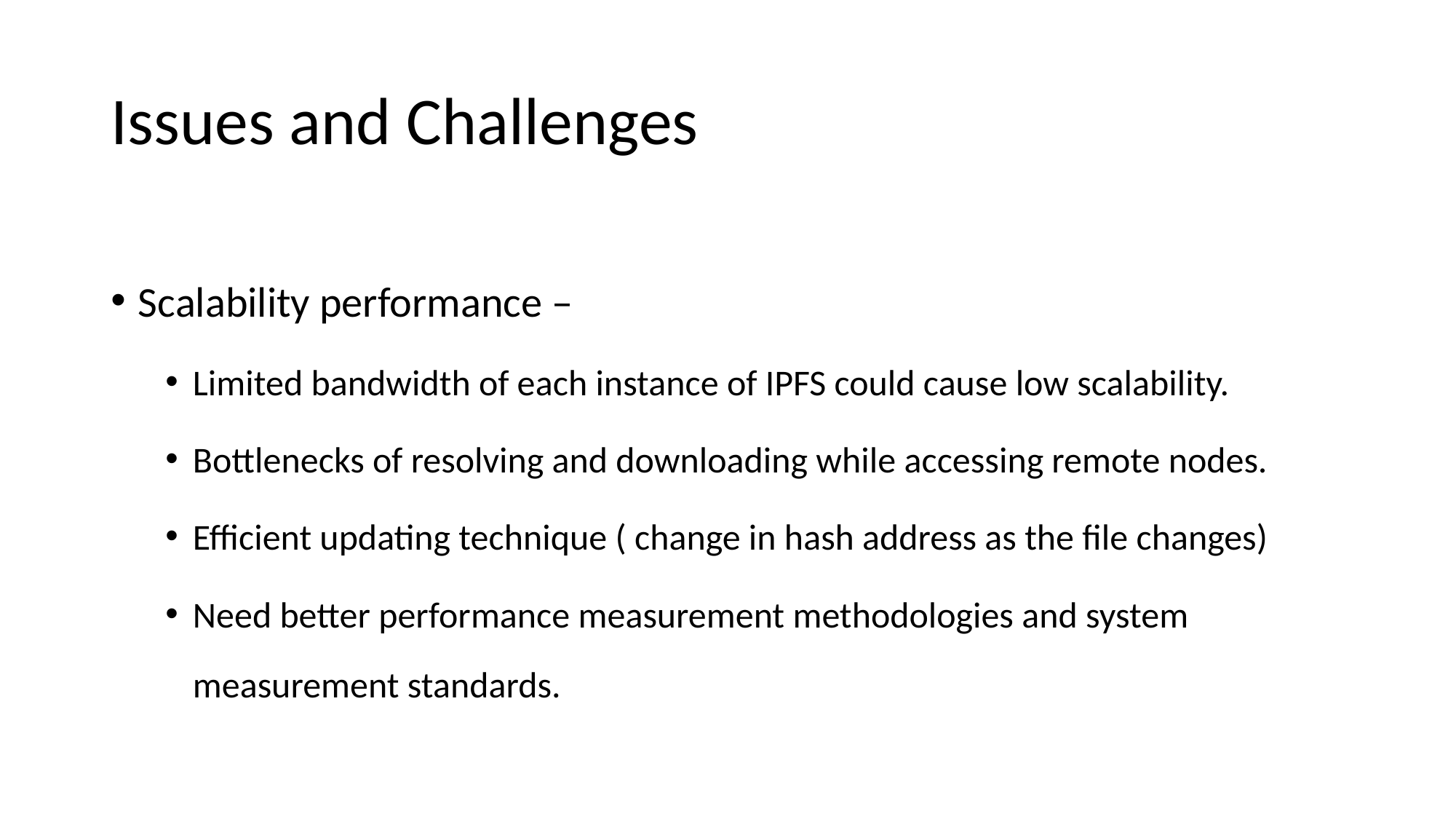

# Issues and Challenges
Scalability performance –
Limited bandwidth of each instance of IPFS could cause low scalability.
Bottlenecks of resolving and downloading while accessing remote nodes.
Efficient updating technique ( change in hash address as the file changes)
Need better performance measurement methodologies and system measurement standards.